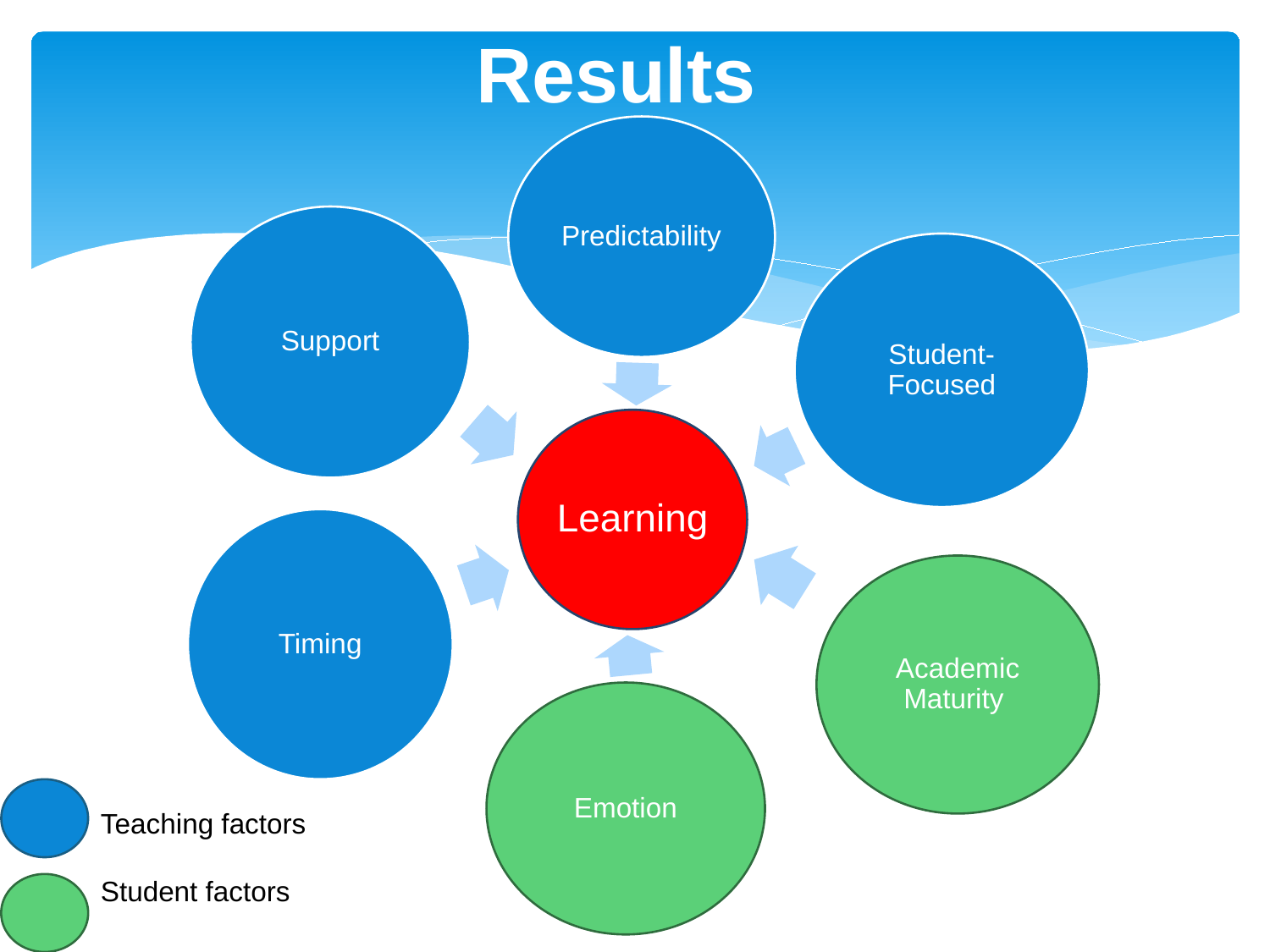

# Results
Learning

Predictability

Student- Focused

Academic Maturity

Emotion

Timing

Support

Teaching factors

Student factors